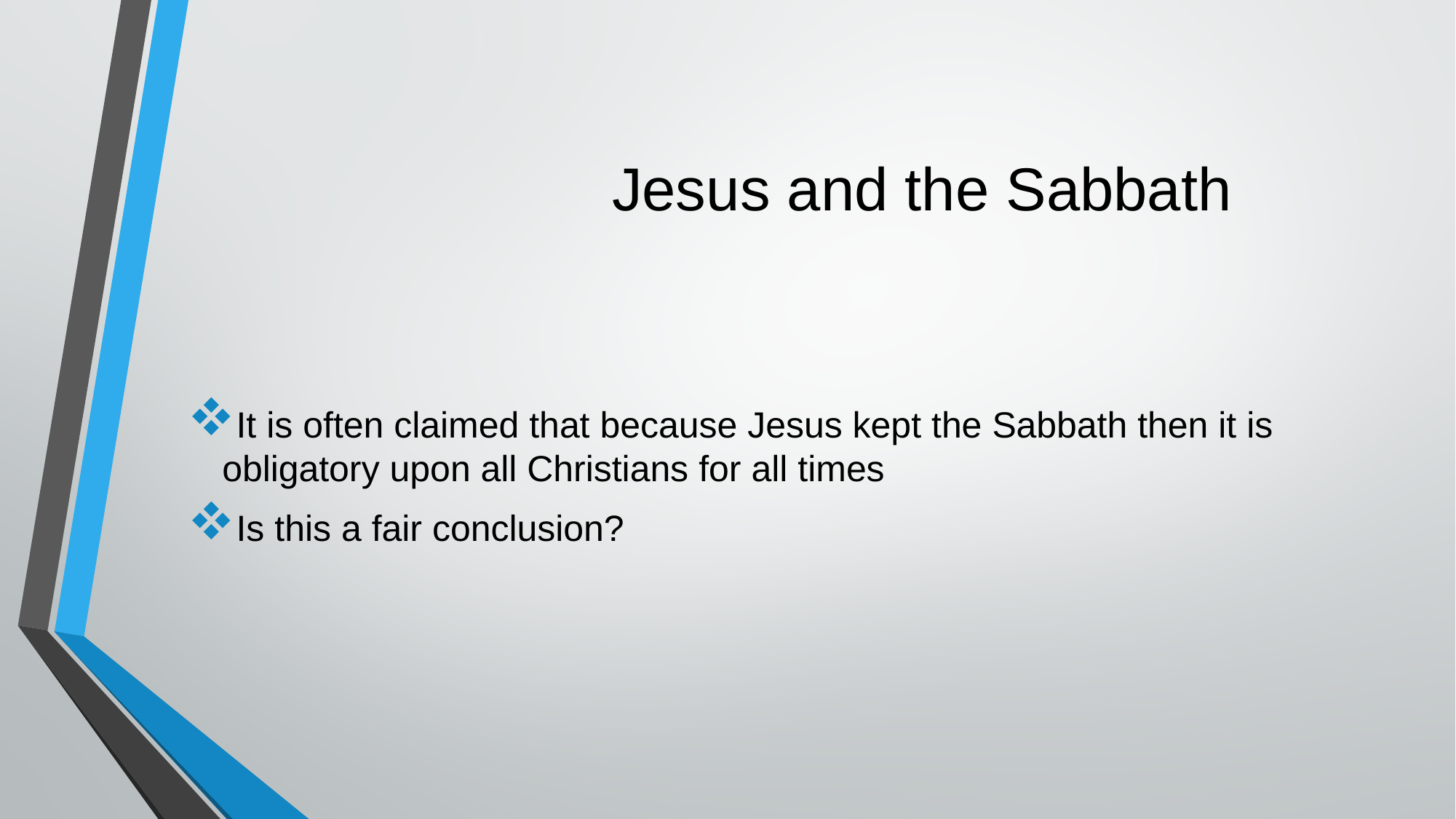

# Jesus and the Sabbath

It is often claimed that because Jesus kept the Sabbath then it is obligatory upon all Christians for all times
Is this a fair conclusion?